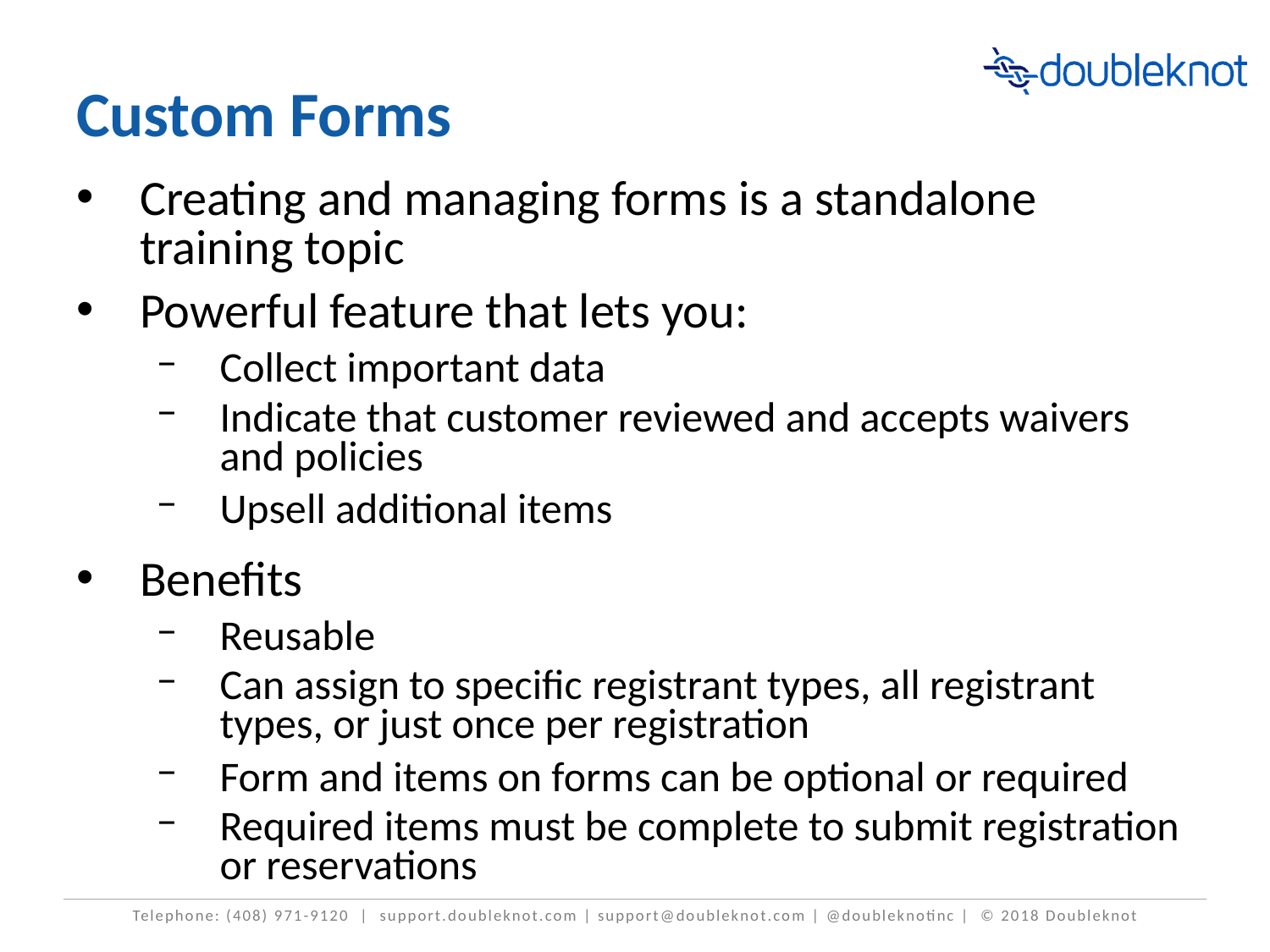

# Custom Forms
Creating and managing forms is a standalone training topic
Powerful feature that lets you:
Collect important data
Indicate that customer reviewed and accepts waivers and policies
Upsell additional items
Benefits
Reusable
Can assign to specific registrant types, all registrant types, or just once per registration
Form and items on forms can be optional or required
Required items must be complete to submit registration or reservations